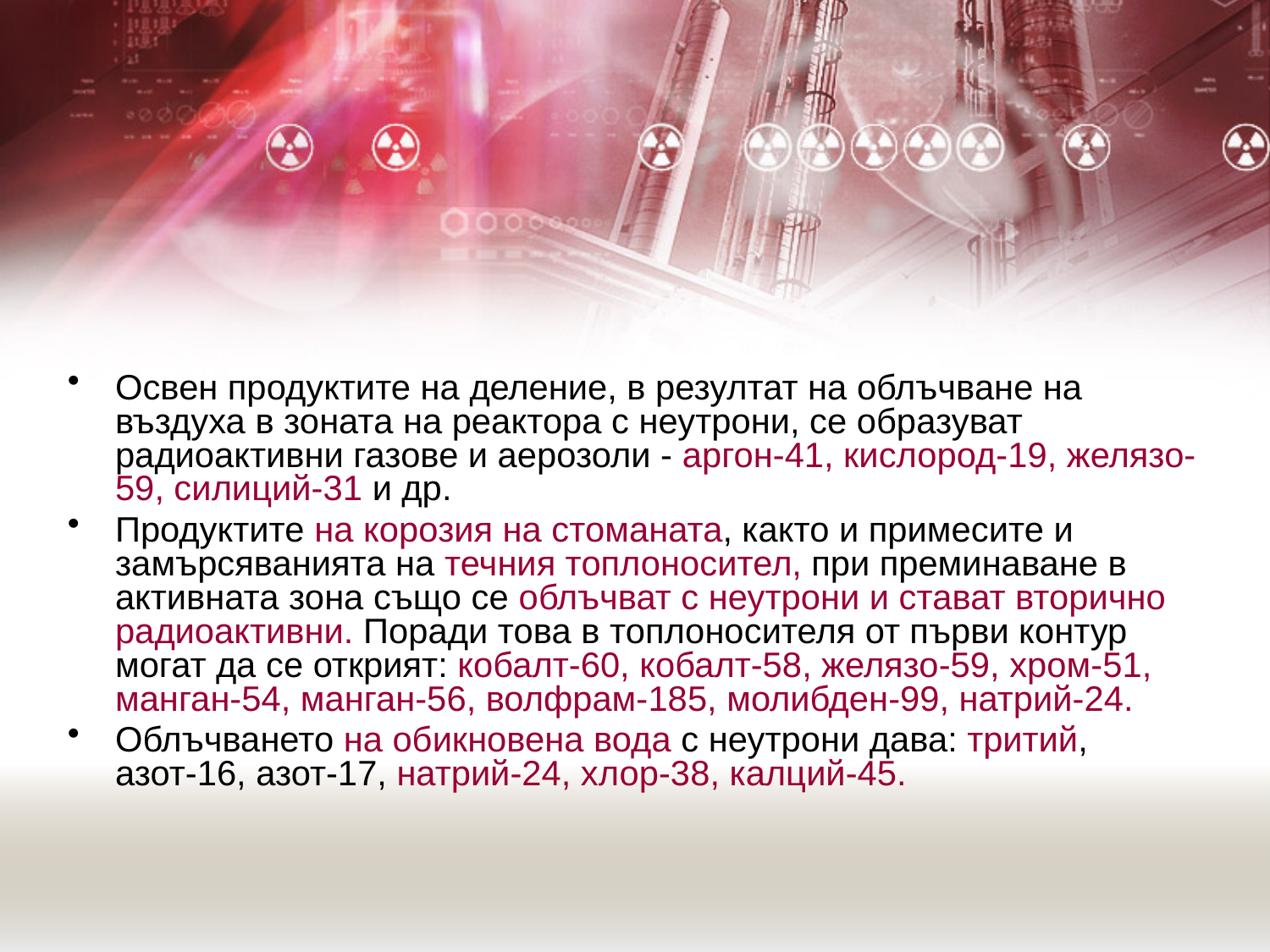

Освен продуктите на деление, в резултат на облъчване на
въздуха в зоната на реактора с неутрони, се образуват радиоактивни газове и аерозоли - аргон-41, кислород-19, желязо-59, силиций-31 и др.
Продуктите на корозия на стоманата, както и примесите и замърсяванията на течния топлоносител, при преминаване в активната зона също се облъчват с неутрони и стават вторично радиоактивни. Поради това в топлоносителя от първи контур могат да се открият: кобалт-60, кобалт-58, желязо-59, хром-51, манган-54, манган-56, волфрам-185, молибден-99, натрий-24.
Облъчването на обикновена вода с неутрони дава: тритий,
азот-16, азот-17, натрий-24, хлор-38, калций-45.